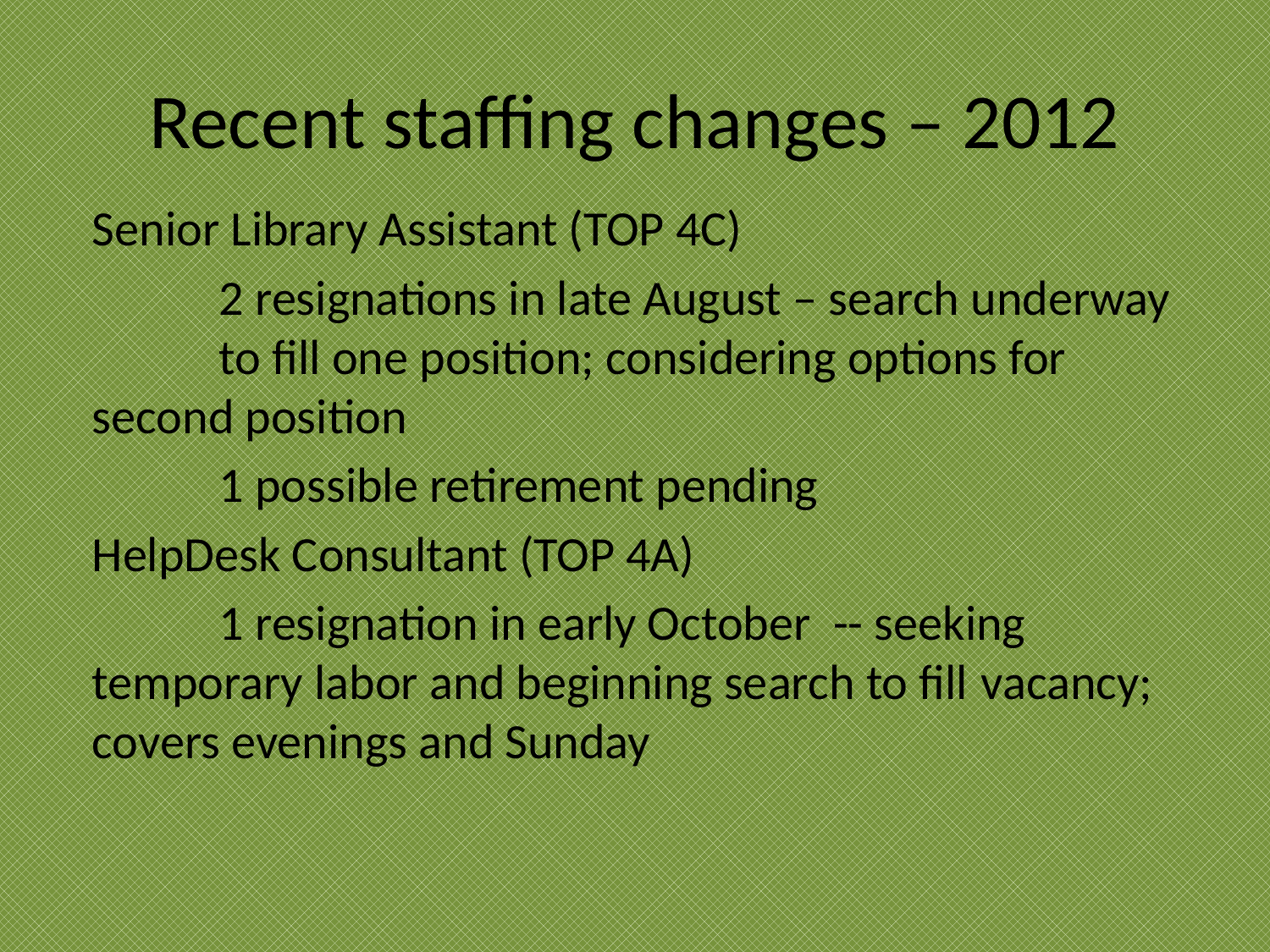

# Recent staffing changes – 2012
Senior Library Assistant (TOP 4C)
	2 resignations in late August – search underway 	to fill one position; considering options for 	second position
	1 possible retirement pending
HelpDesk Consultant (TOP 4A)
	1 resignation in early October  -- seeking 	temporary labor and beginning search to fill 	vacancy; covers evenings and Sunday